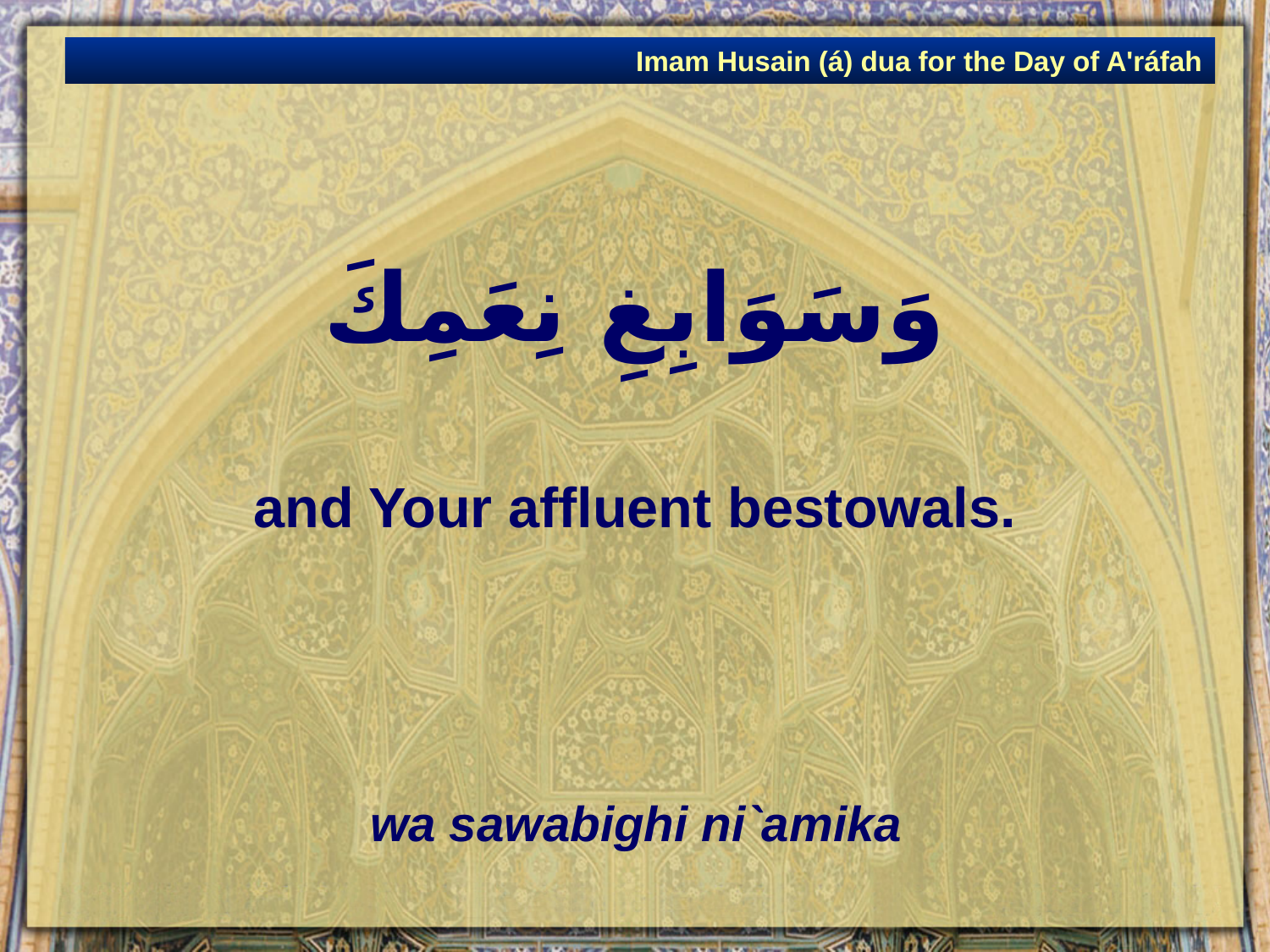

Imam Husain (á) dua for the Day of A'ráfah
# وَسَوَابِغِ نِعَمِكَ
and Your affluent bestowals.
wa sawabighi ni`amika